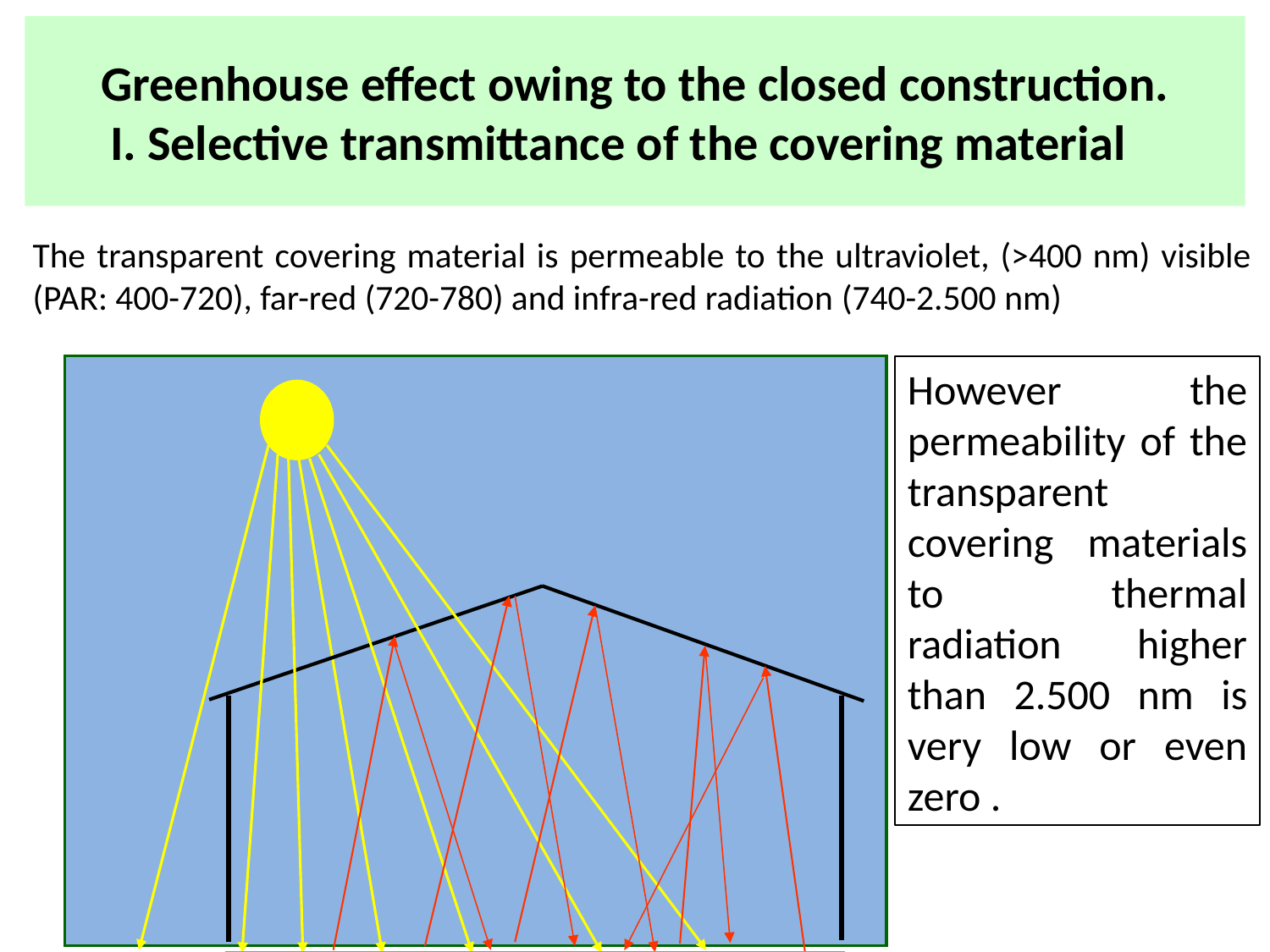

# Greenhouse effect owing to the closed construction. I. Selective transmittance of the covering material
The transparent covering material is permeable to the ultraviolet, (>400 nm) visible (PAR: 400-720), far-red (720-780) and infra-red radiation (740-2.500 nm)
However the permeability of the transparent covering materials to thermal radiation higher than 2.500 nm is very low or even zero .